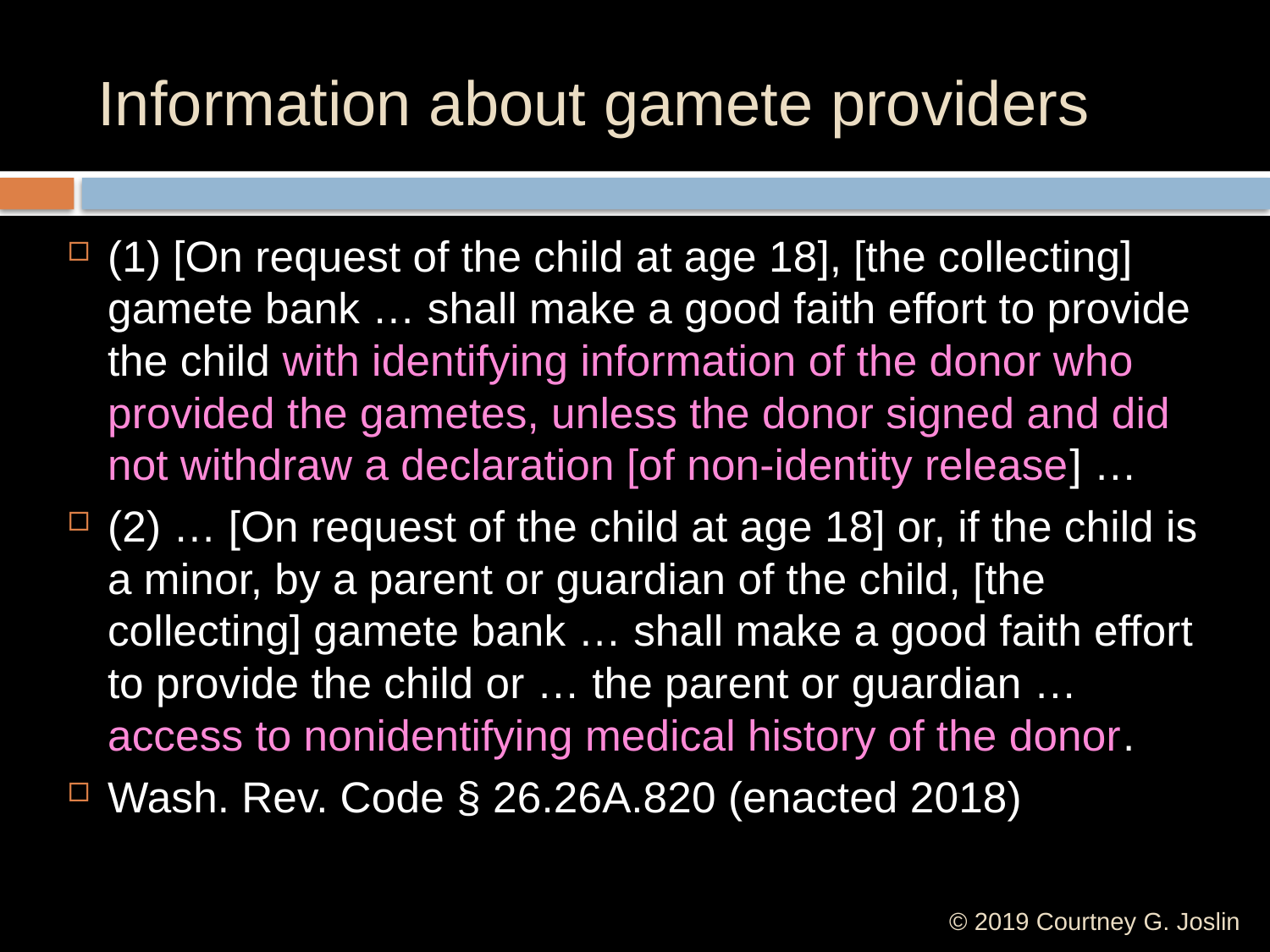

# Information about gamete providers
(1) [On request of the child at age 18], [the collecting] gamete bank … shall make a good faith effort to provide the child with identifying information of the donor who provided the gametes, unless the donor signed and did not withdraw a declaration [of non-identity release] …
(2) … [On request of the child at age 18] or, if the child is a minor, by a parent or guardian of the child, [the collecting] gamete bank … shall make a good faith effort to provide the child or … the parent or guardian … access to nonidentifying medical history of the donor.
Wash. Rev. Code § 26.26A.820 (enacted 2018)

© 2019 Courtney G. Joslin